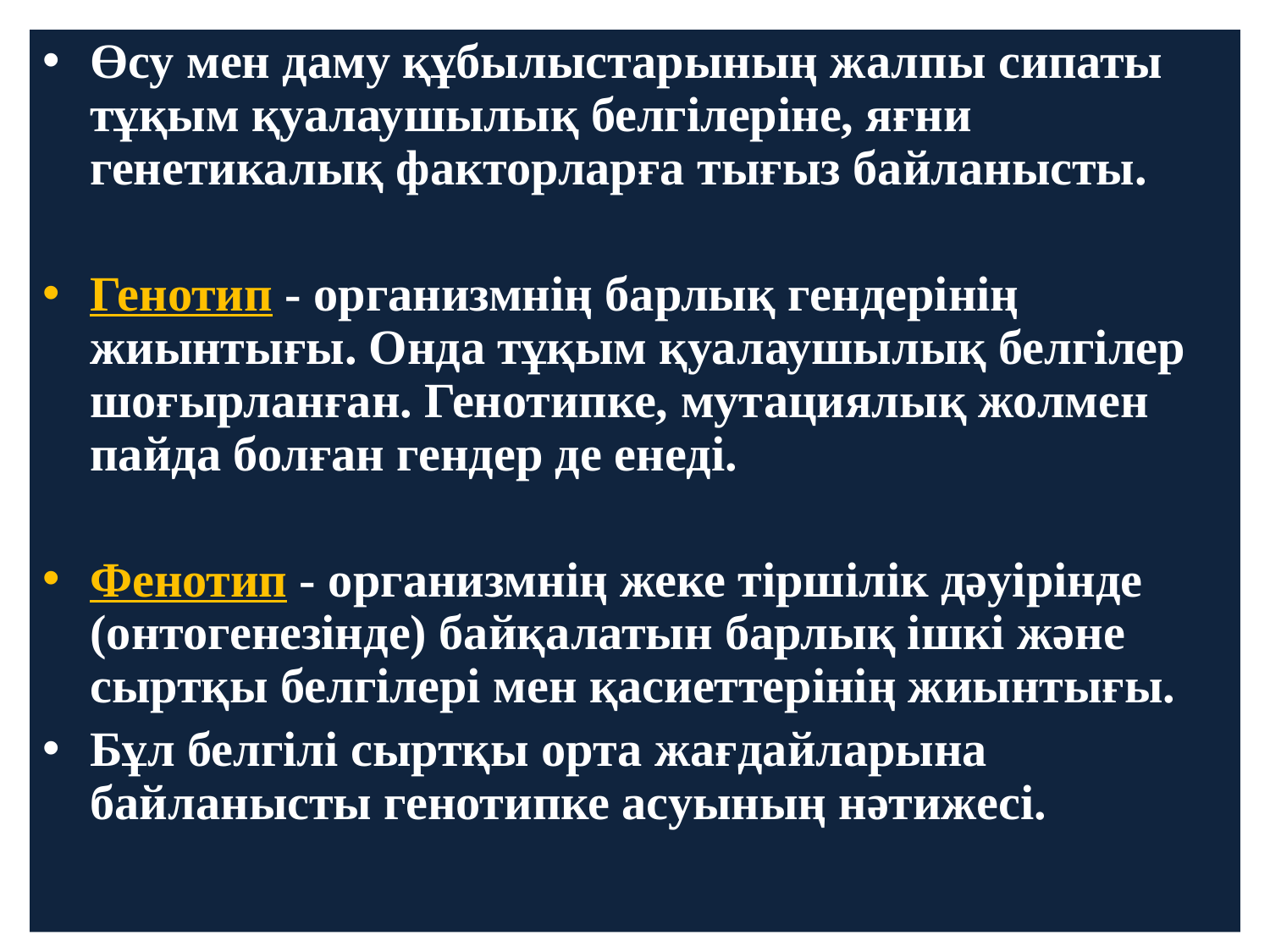

Өсу мен даму құбылыстарының жалпы сипаты  тұқым қуалаушылық белгiлерiне, яғни генетикалық факторларға тығыз байланысты.

Генотип - организмнің барлық гeндepiнiң жиынтығы. Онда тұқым қуалаушылық белгiлер шоғырлaнған. Генотипке, мутациялық жолмен пайда болған гендер де eнeдi.

Фенотип - организмнiң жеке тiршiлiк дәуiрiнде (онтогенезiнде) байқалатын барлық iшкi және сыртқы белгiлерi мен қасиеттерiнiң жиынтығы.
Бұл белгiлi сыртқы орта жaғдайларына байланысты генотипке асуының нәтижесi.